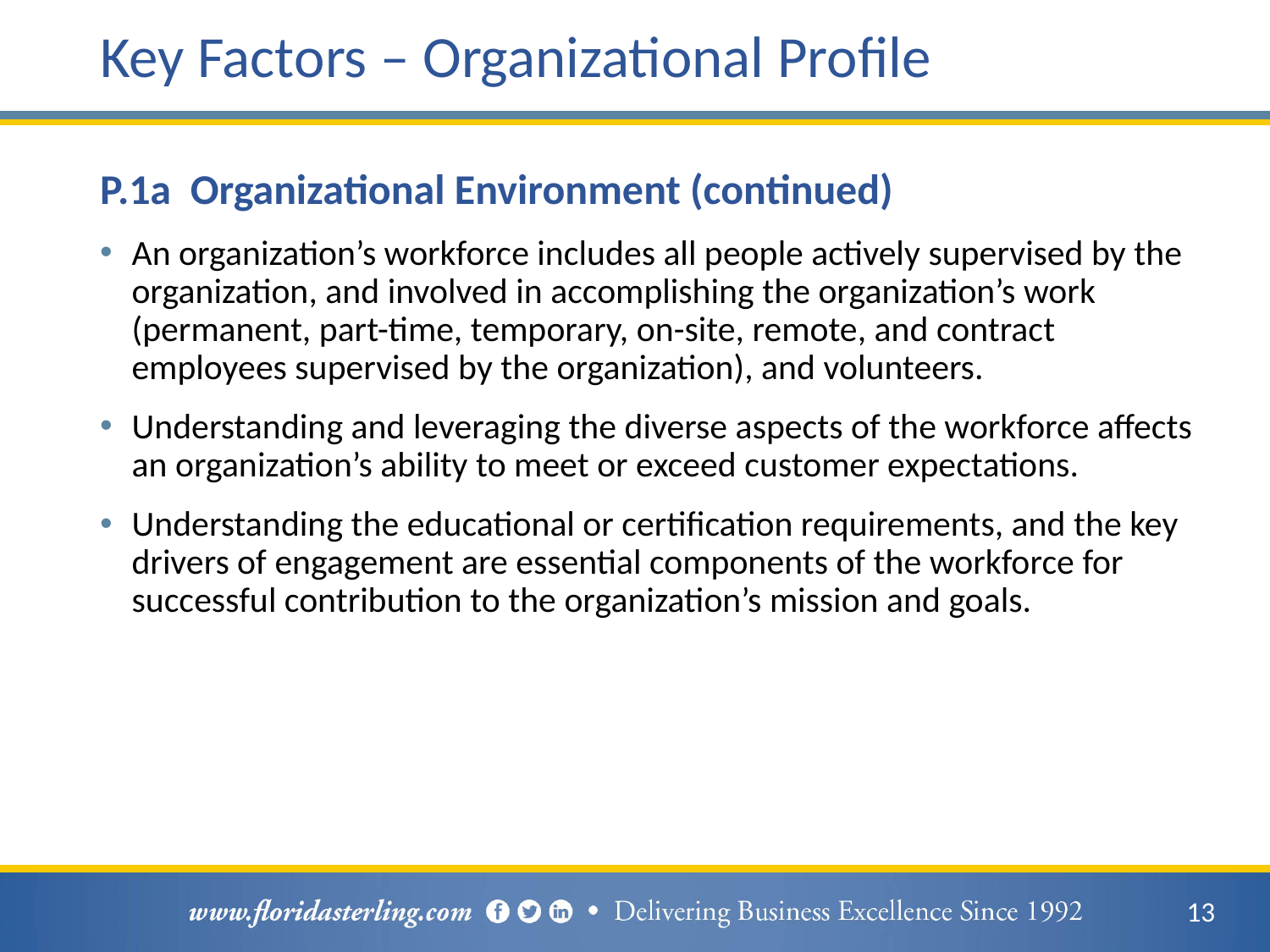

# Key Factors – Organizational Profile
P.1a  Organizational Environment (continued)
An organization’s workforce includes all people actively supervised by the organization, and involved in accomplishing the organization’s work (permanent, part-time, temporary, on-site, remote, and contract employees supervised by the organization), and volunteers.
Understanding and leveraging the diverse aspects of the workforce affects an organization’s ability to meet or exceed customer expectations.
Understanding the educational or certification requirements, and the key drivers of engagement are essential components of the workforce for successful contribution to the organization’s mission and goals.